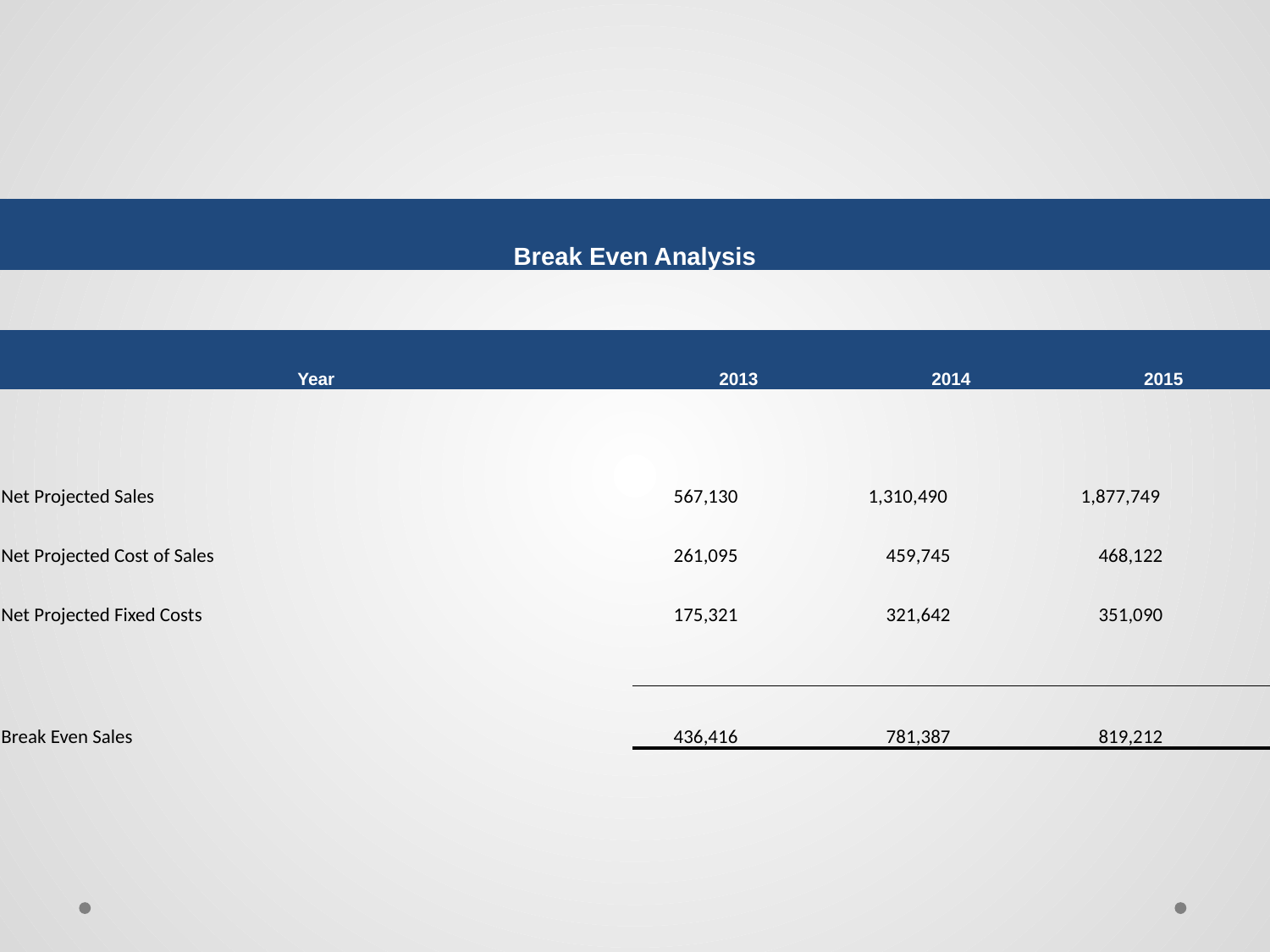

| Break Even Analysis |  |  |  |  |
| --- | --- | --- | --- | --- |
|  |  |  |  |  |
| Year |  | 2013 | 2014 | 2015 |
|  |  |  |  |  |
| Net Projected Sales |  | 567,130 | 1,310,490 | 1,877,749 |
| Net Projected Cost of Sales |  | 261,095 | 459,745 | 468,122 |
| Net Projected Fixed Costs |  | 175,321 | 321,642 | 351,090 |
|  |  |  |  |  |
| Break Even Sales |  | 436,416 | 781,387 | 819,212 |